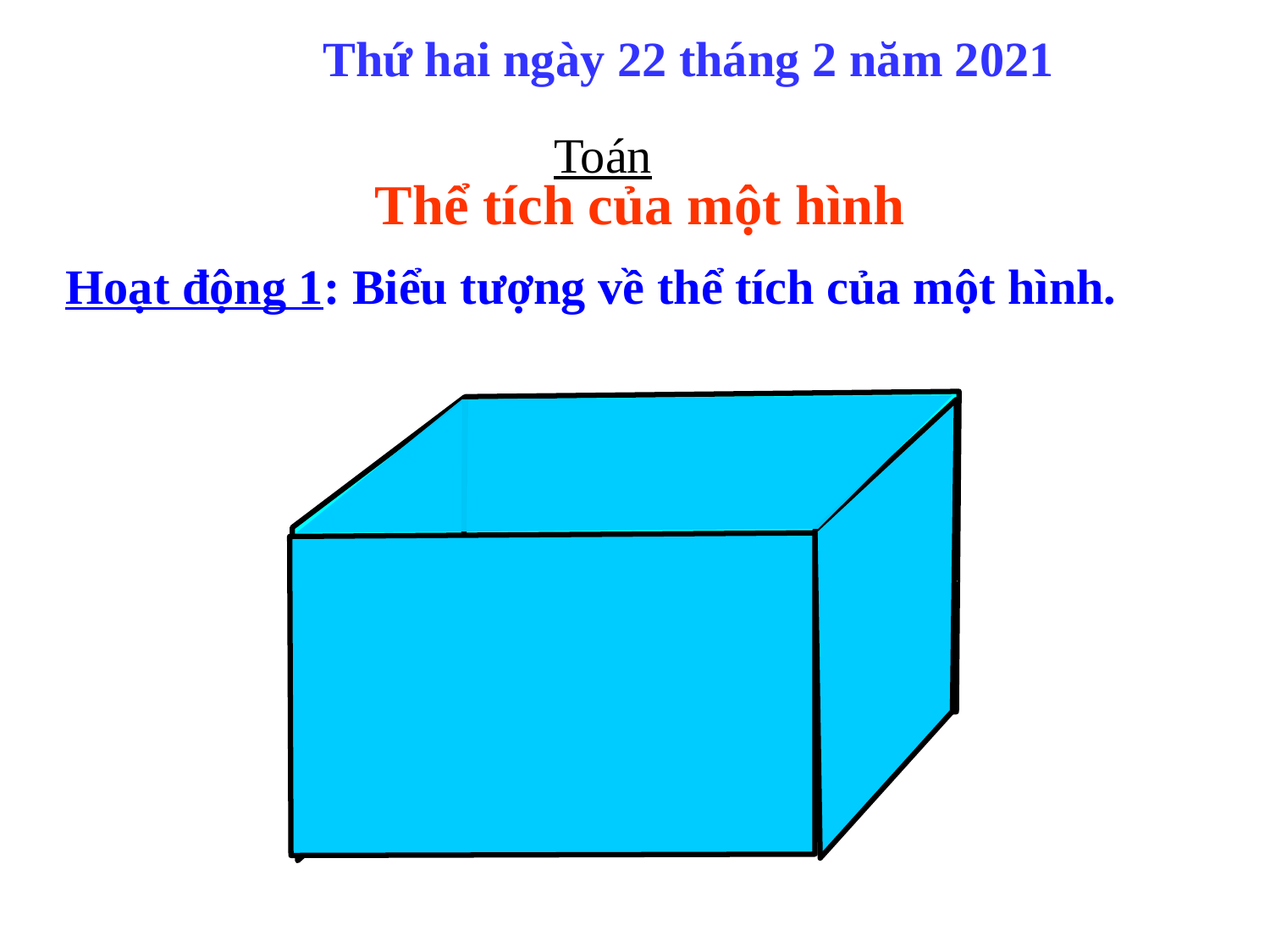

Thứ hai ngày 22 tháng 2 năm 2021
 Toán
Thể tích của một hình
Hoạt động 1: Biểu tượng về thể tích của một hình.